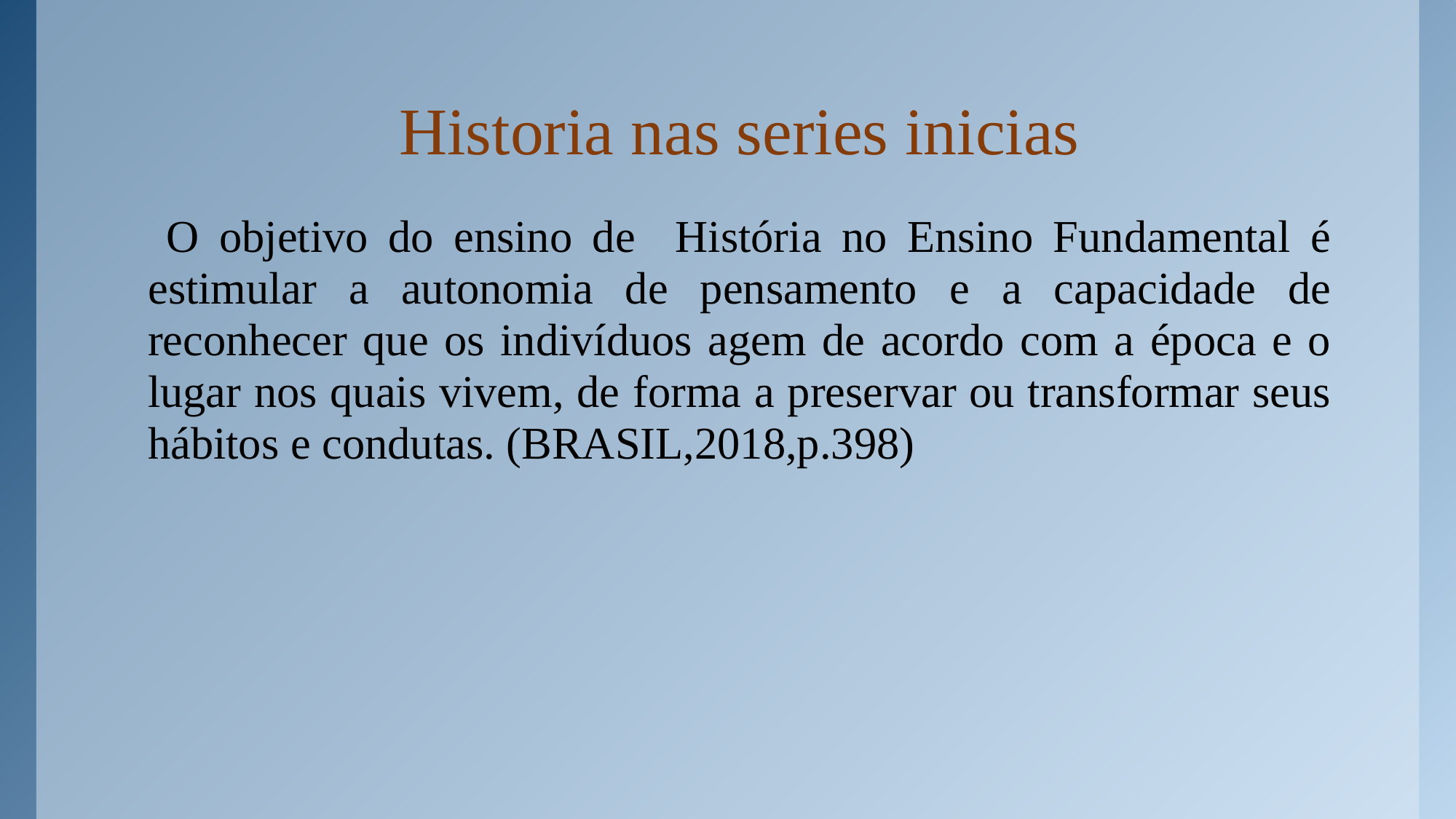

# Historia nas series inicias
 O objetivo do ensino de  História no Ensino Fundamental é estimular a autonomia de pensamento e a capacidade de reconhecer que os indivíduos agem de acordo com a época e o lugar nos quais vivem, de forma a preservar ou transformar seus hábitos e condutas. (BRASIL,2018,p.398)